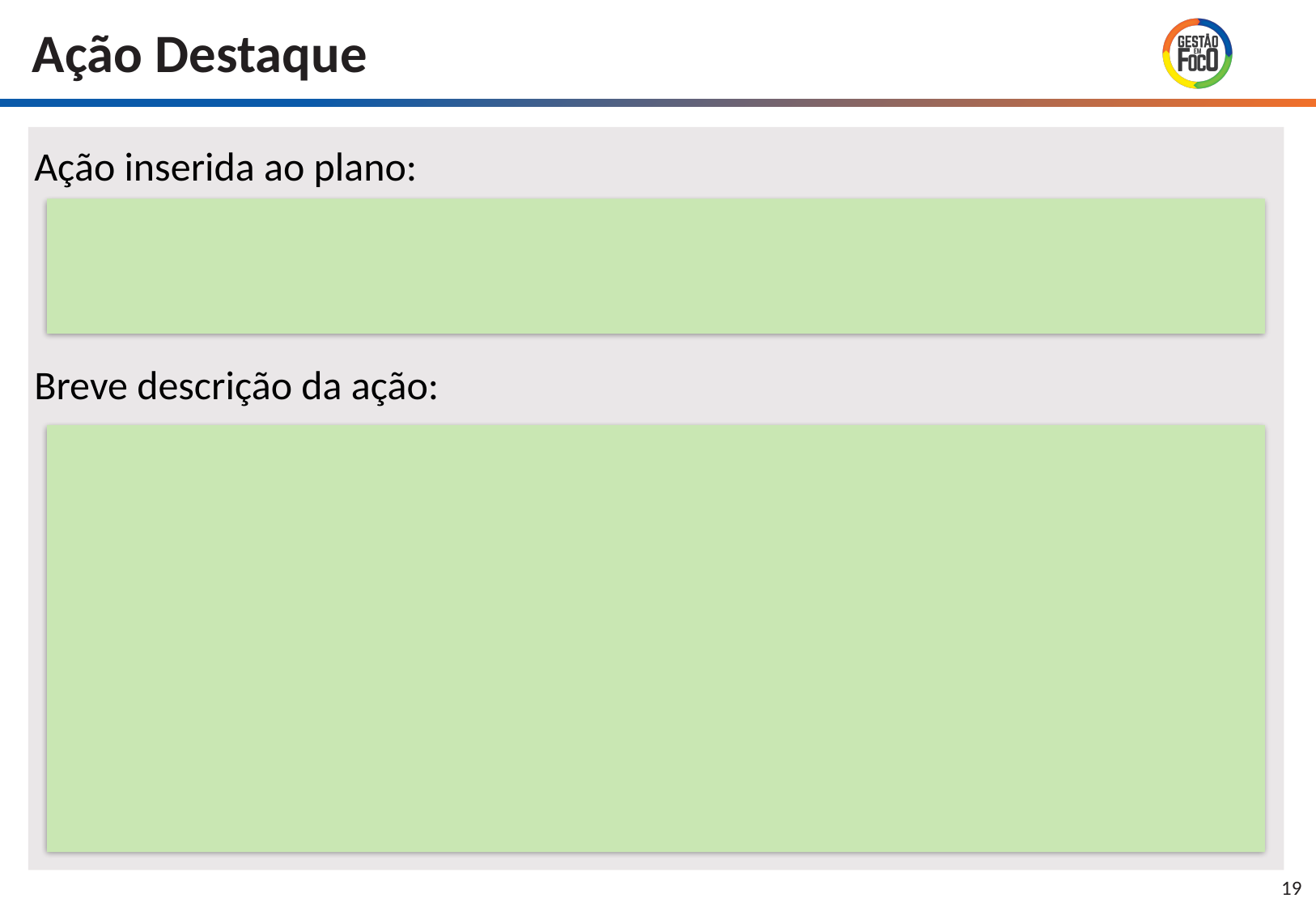

Ação Destaque

Ação inserida ao plano:

Breve descrição da ação: